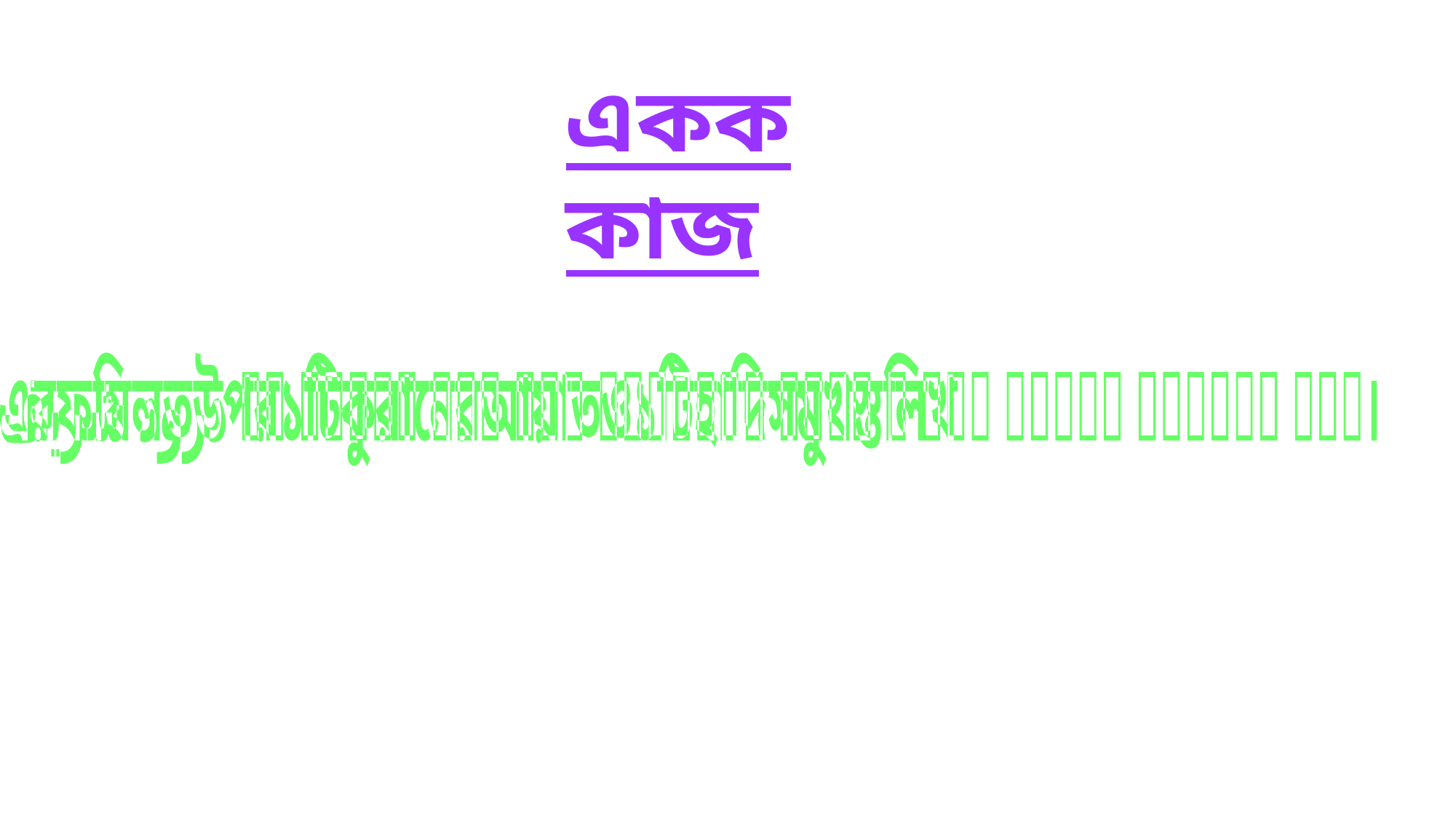

একক কাজ
درود شريف এর ফযিলত উপর ১টি কুরানের আয়াত ও ১টি হাদিস মুখস্ত লিখ।